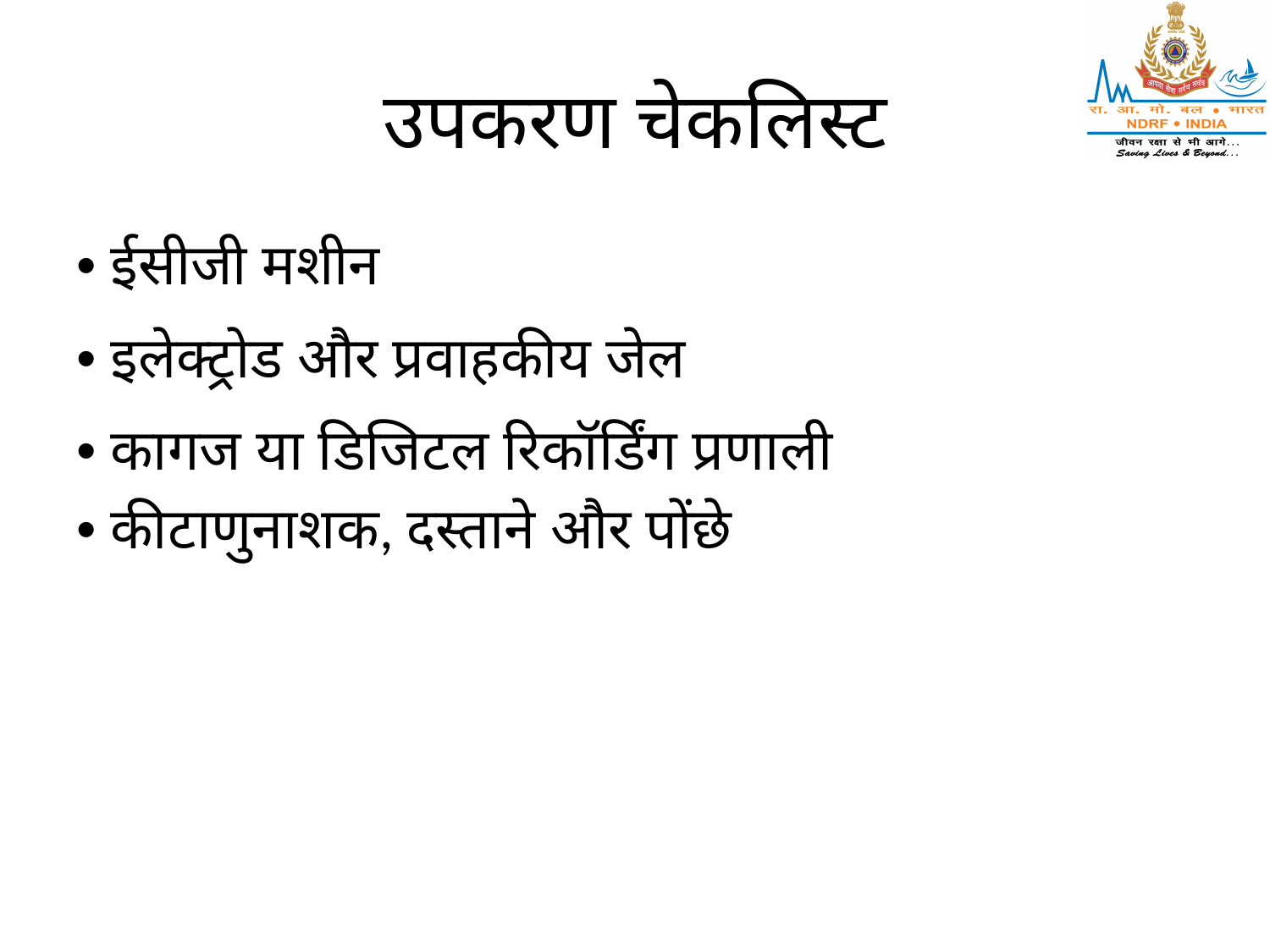

# उपकरण चेकलिस्ट
• ईसीजी मशीन
• इलेक्ट्रोड और प्रवाहकीय जेल
• कागज या डिजिटल रिकॉर्डिंग प्रणाली
• कीटाणुनाशक, दस्ताने और पोंछे